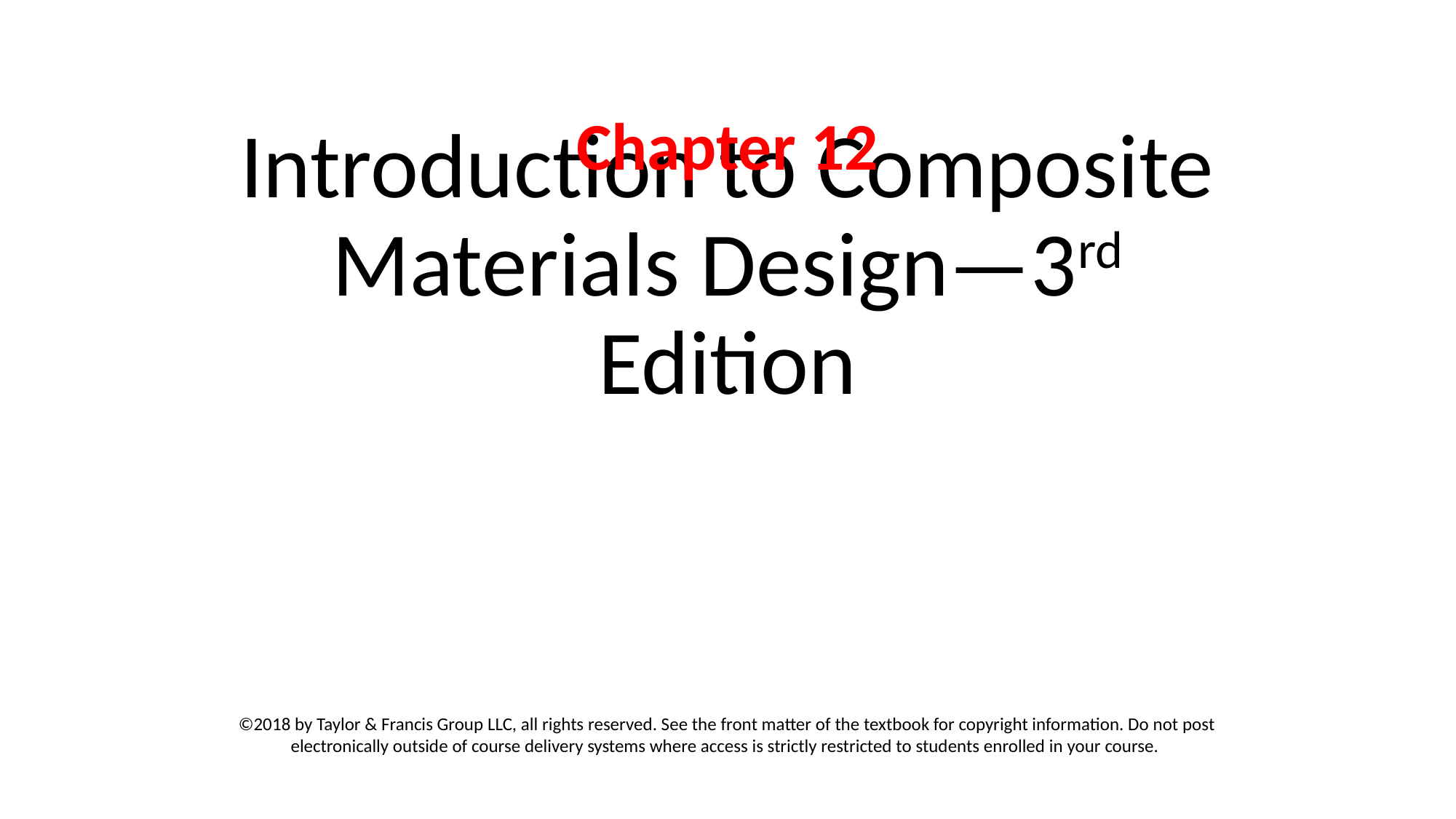

Chapter 12
# Introduction to Composite Materials Design—3rd Edition

©2018 by Taylor & Francis Group LLC, all rights reserved. See the front matter of the textbook for copyright information. Do not post electronically outside of course delivery systems where access is strictly restricted to students enrolled in your course.